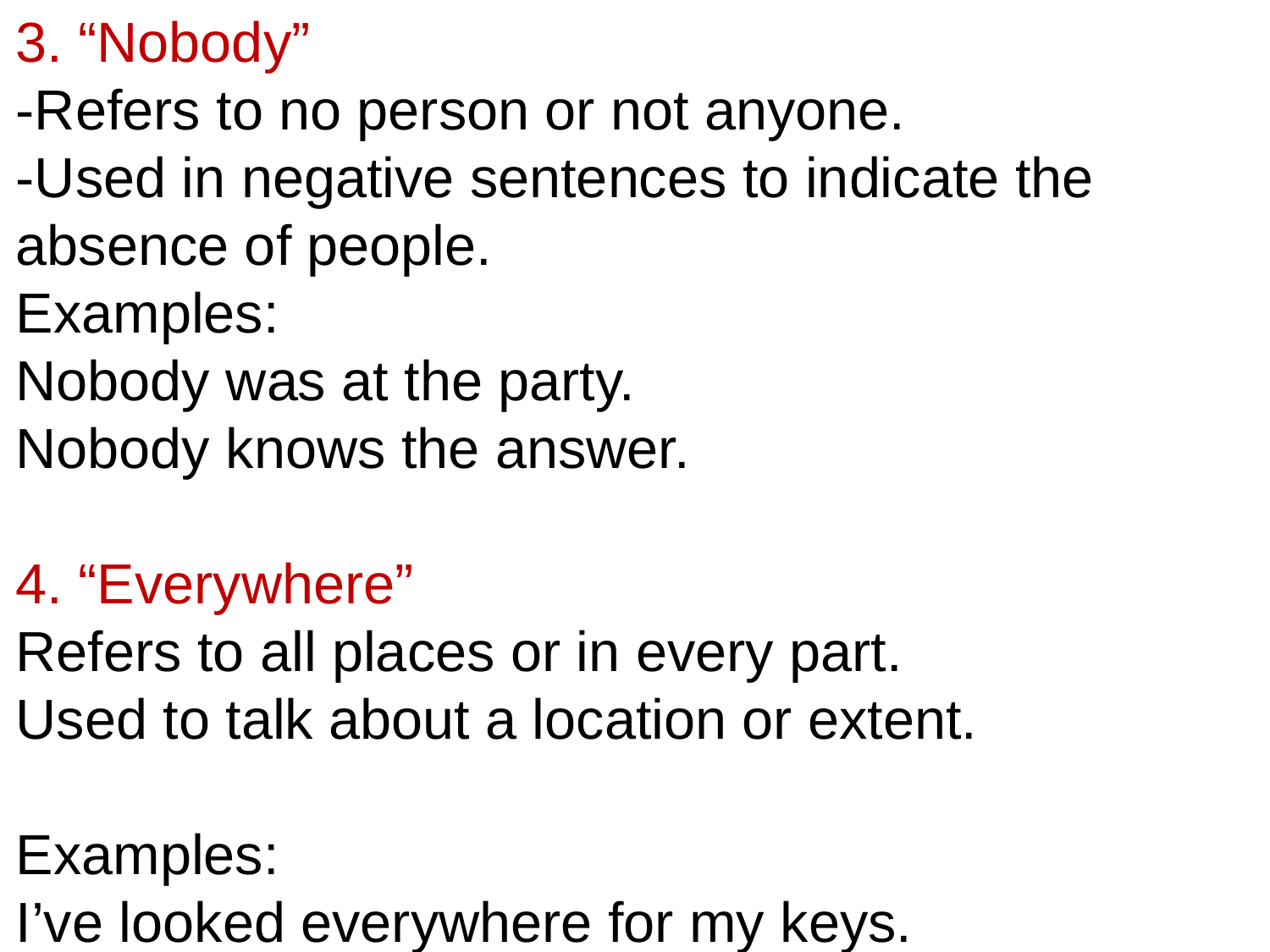

3. “Nobody”
-Refers to no person or not anyone.
-Used in negative sentences to indicate the absence of people.
Examples:
Nobody was at the party.
Nobody knows the answer.

4. “Everywhere”
Refers to all places or in every part.
Used to talk about a location or extent.

Examples:
I’ve looked everywhere for my keys.
People are talking about this everywhere.